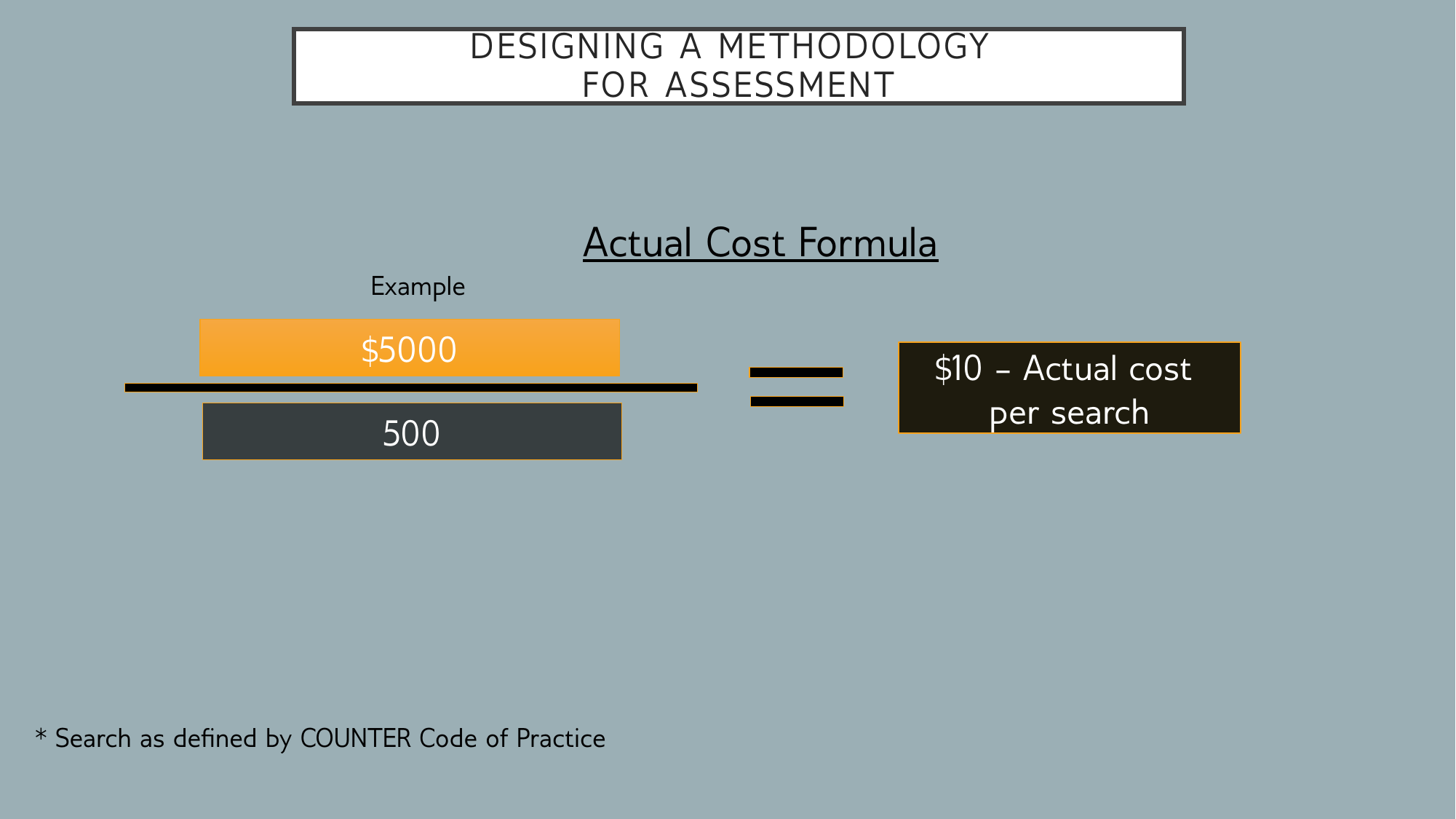

# Designing a methodology for assessment

Actual Cost Formula
Example
$5000
$10 – Actual cost
per search

500
* Search as defined by COUNTER Code of Practice